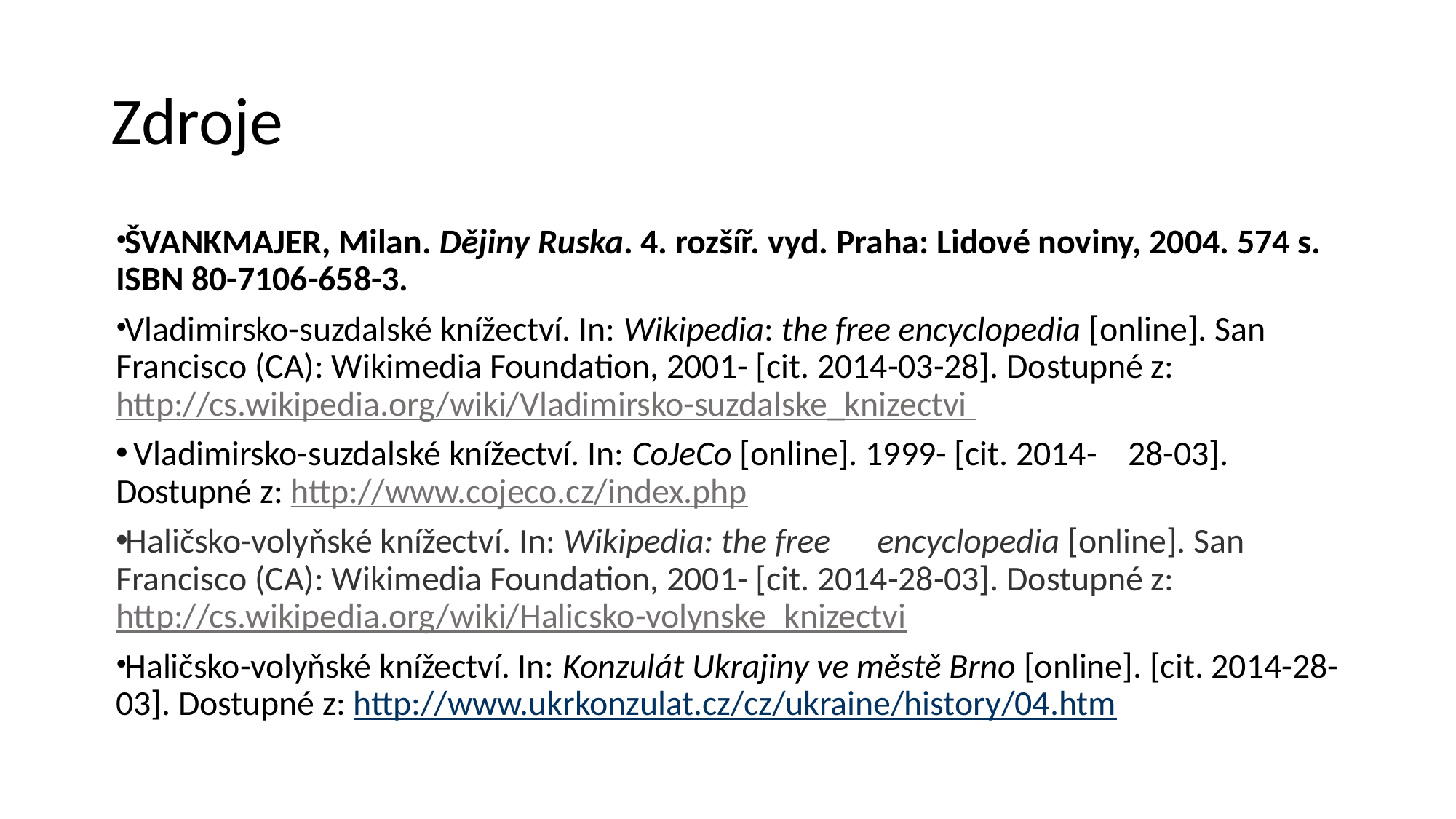

# Zdroje
ŠVANKMAJER, Milan. Dějiny Ruska. 4. rozšíř. vyd. Praha: Lidové noviny, 2004. 574 s. ISBN 80-7106-658-3.
Vladimirsko-suzdalské knížectví. In: Wikipedia: the free encyclopedia [online]. San Francisco (CA): Wikimedia Foundation, 2001- [cit. 2014-03-28]. Dostupné z: http://cs.wikipedia.org/wiki/Vladimirsko-suzdalske_knizectvi
 Vladimirsko-suzdalské knížectví. In: CoJeCo [online]. 1999- [cit. 2014-    28-03]. Dostupné z: http://www.cojeco.cz/index.php
Haličsko-volyňské knížectví. In: Wikipedia: the free      encyclopedia [online]. San Francisco (CA): Wikimedia Foundation, 2001- [cit. 2014-28-03]. Dostupné z: http://cs.wikipedia.org/wiki/Halicsko-volynske_knizectvi
Haličsko-volyňské knížectví. In: Konzulát Ukrajiny ve městě Brno [online]. [cit. 2014-28-03]. Dostupné z: http://www.ukrkonzulat.cz/cz/ukraine/history/04.htm